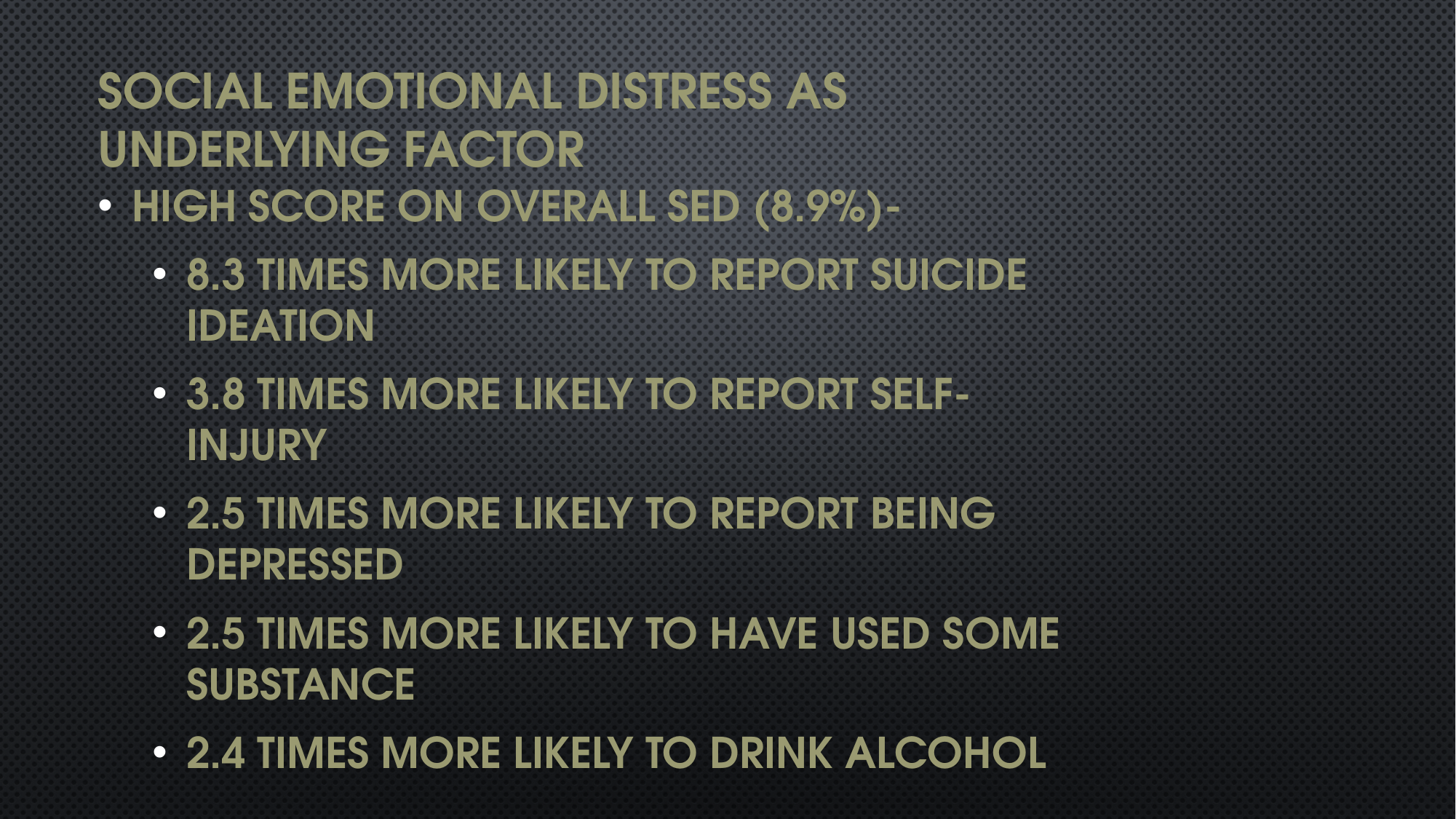

# Social Emotional Distress as Underlying Factor
High score on overall SED (8.9%)-
8.3 times more likely to report suicide ideation
3.8 times more likely to report self-injury
2.5 times more likely to report being depressed
2.5 times more likely to have used some substance
2.4 times more likely to drink alcohol